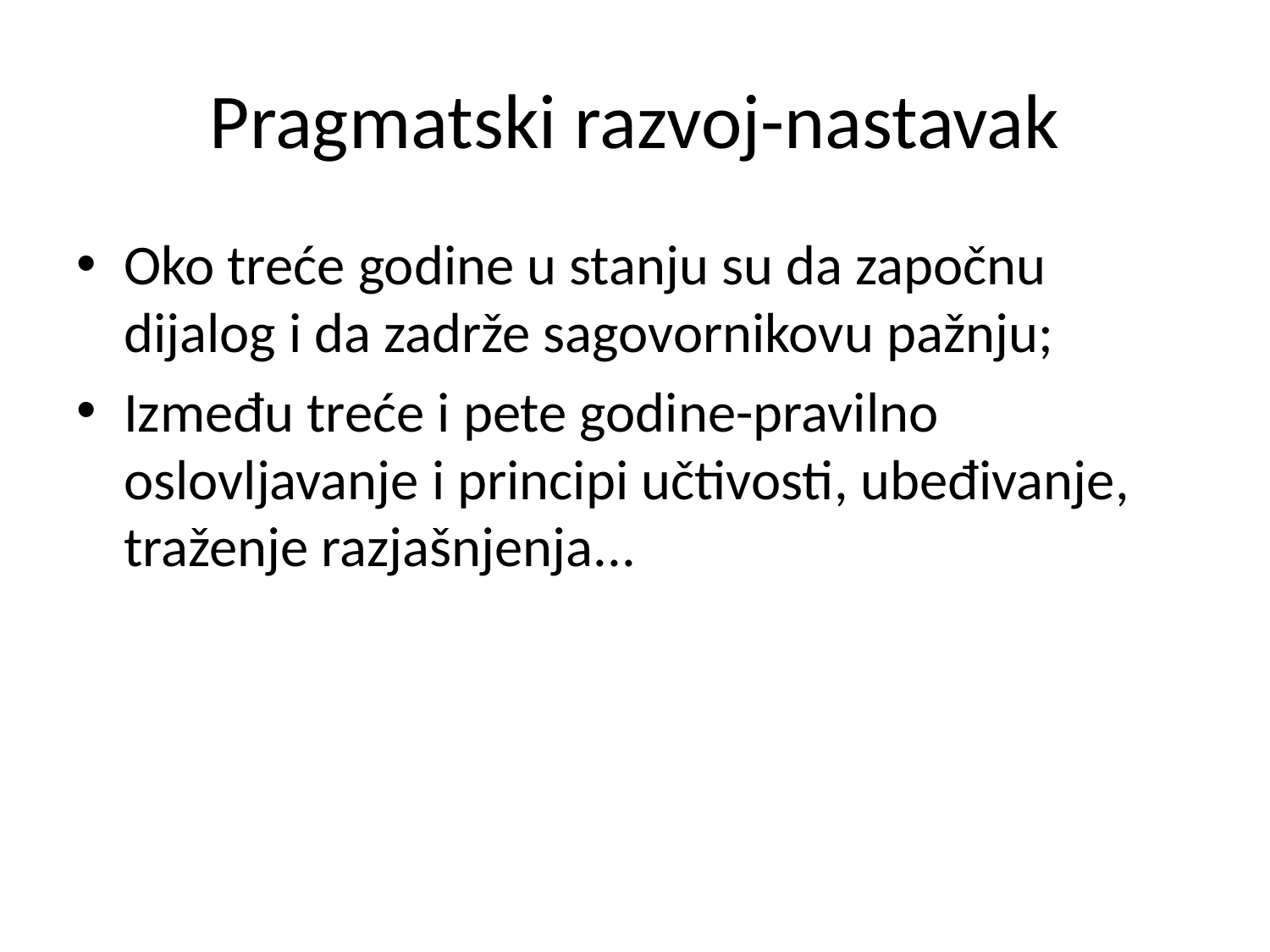

# Pragmatski razvoj-nastavak
Oko treće godine u stanju su da započnu dijalog i da zadrže sagovornikovu pažnju;
Između treće i pete godine-pravilno oslovljavanje i principi učtivosti, ubeđivanje, traženje razjašnjenja...